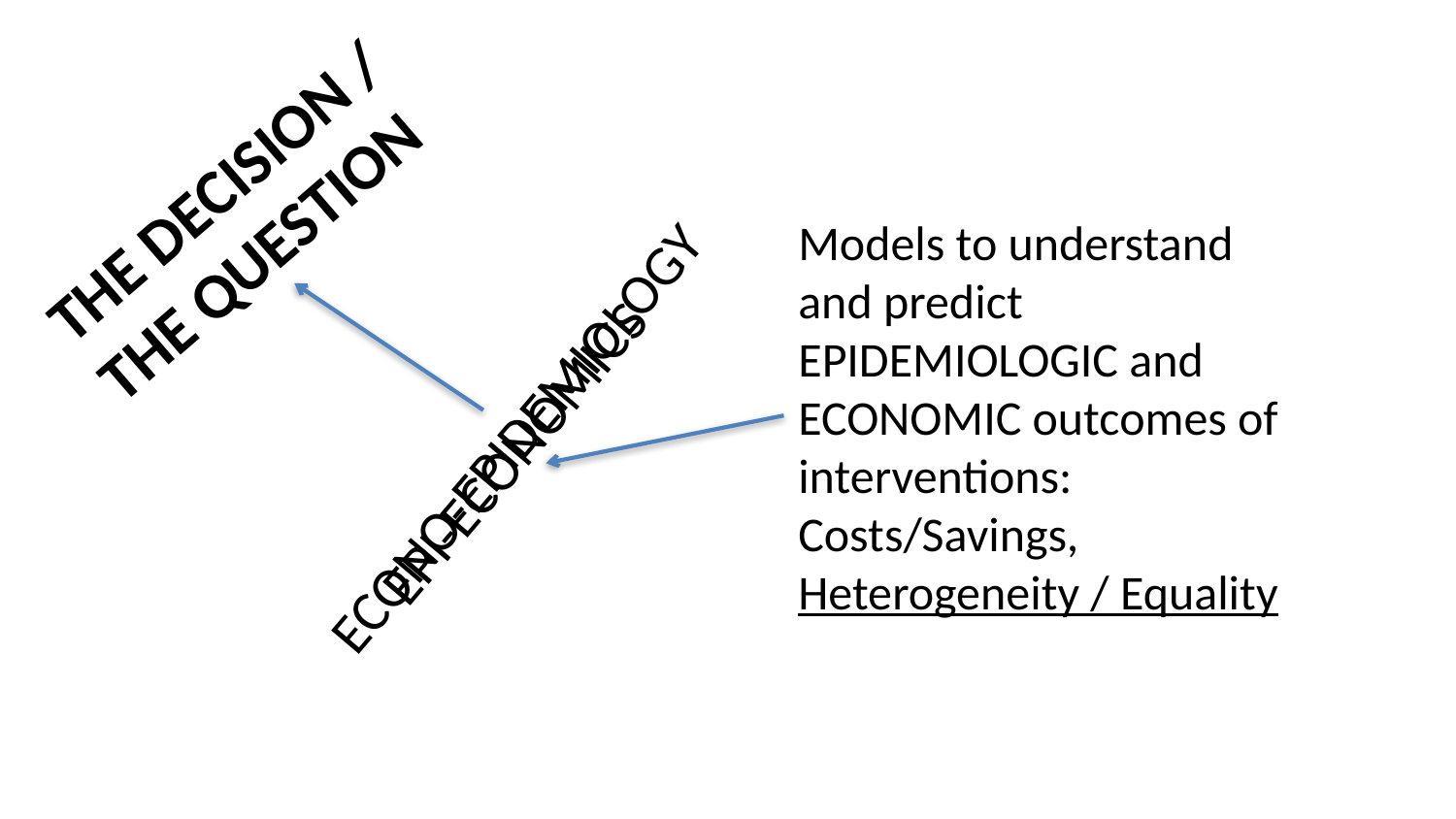

THE DECISION /
THE QUESTION
Models to understand and predict EPIDEMIOLOGIC and ECONOMIC outcomes of interventions: Costs/Savings, Heterogeneity / Equality
ECONO-EPIDEMIOLOGY
EPI-ECONOMICS